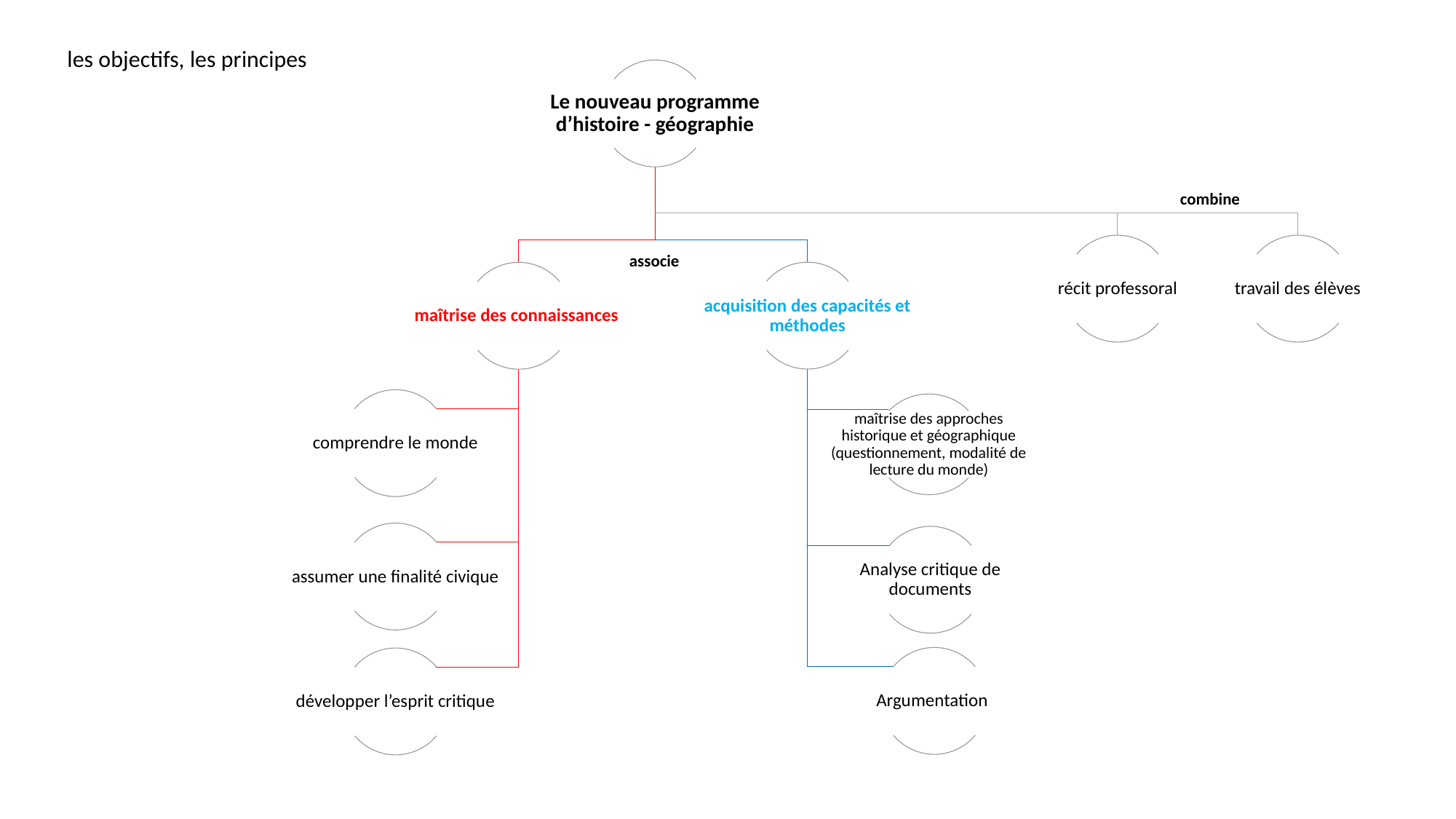

# les objectifs, les principes
Le nouveau programme d’histoire - géographie
maîtrise des connaissances
comprendre le monde
développer l’esprit critique
assumer une finalité civique
récit professoral
travail des élèves
acquisition des capacités et méthodes
maîtrise des approches historique et géographique (questionnement, modalité de lecture du monde)
Analyse critique de documents
Argumentation
combine
associe